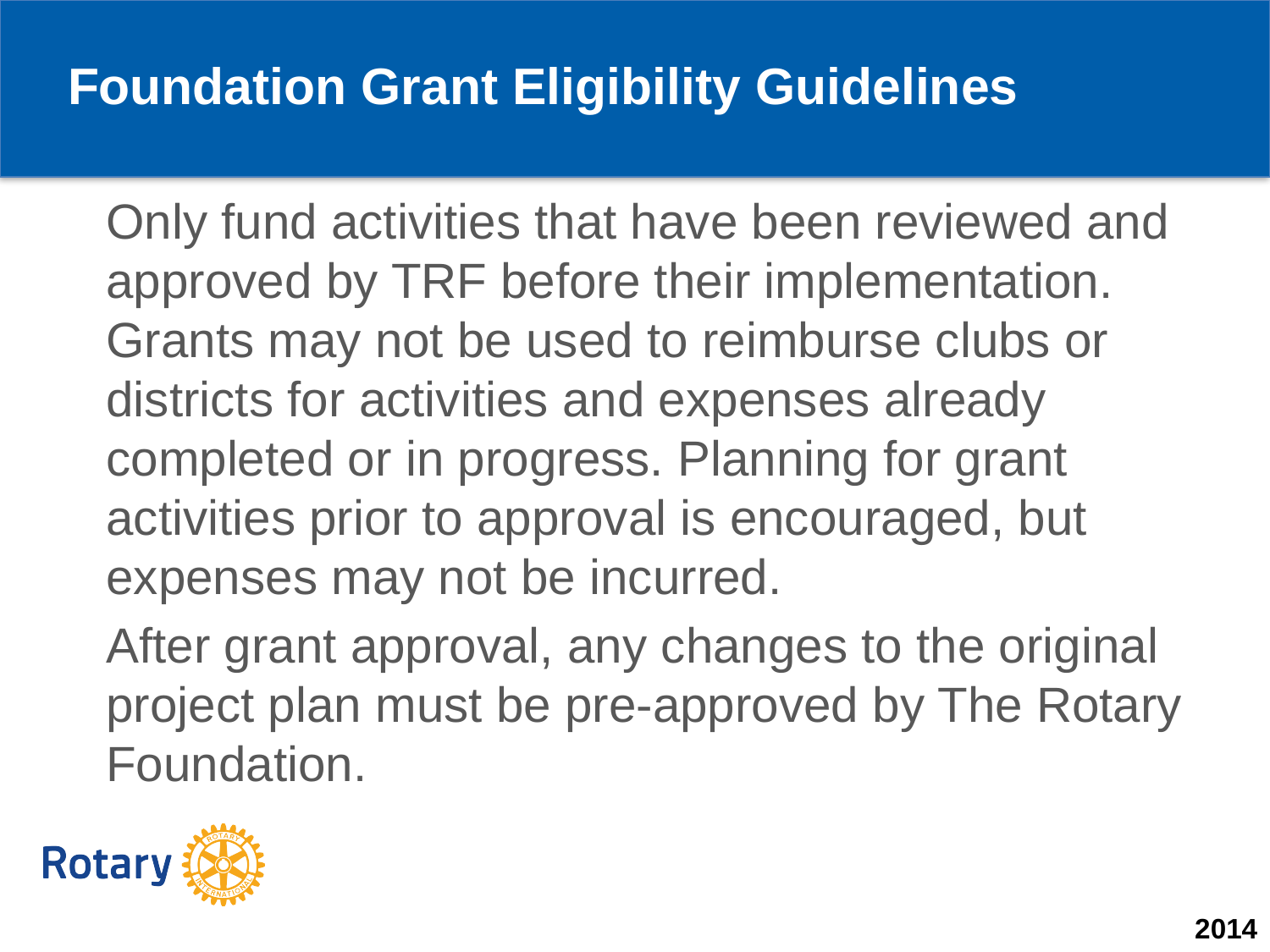

Foundation Grant Eligibility Guidelines
Only fund activities that have been reviewed and approved by TRF before their implementation.  Grants may not be used to reimburse clubs or districts for activities and expenses already completed or in progress. Planning for grant activities prior to approval is encouraged, but expenses may not be incurred.
After grant approval, any changes to the original project plan must be pre-approved by The Rotary Foundation.